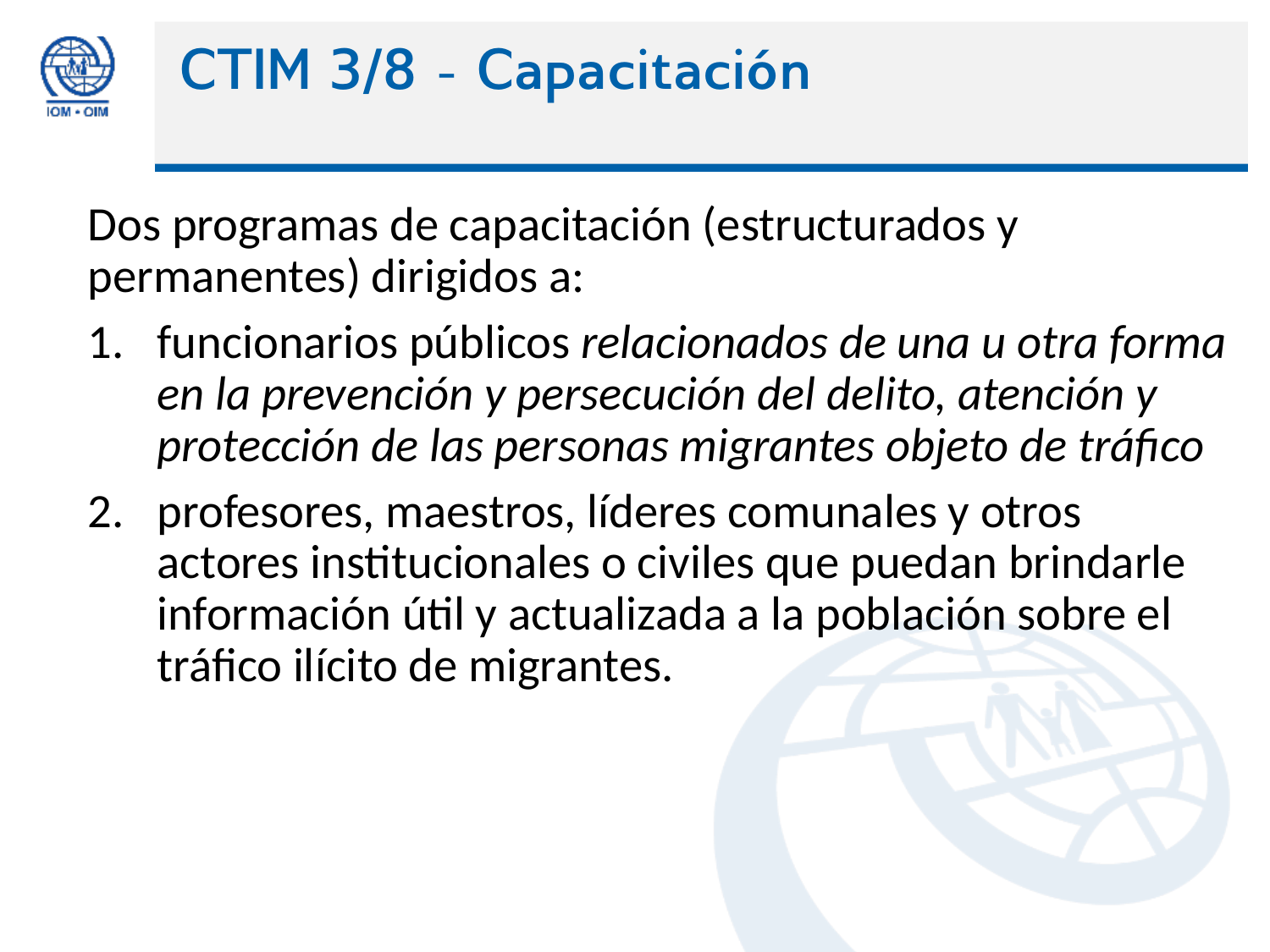

# CTIM 3/8 - Capacitación
Dos programas de capacitación (estructurados y permanentes) dirigidos a:
funcionarios públicos relacionados de una u otra forma en la prevención y persecución del delito, atención y protección de las personas migrantes objeto de tráfico
profesores, maestros, líderes comunales y otros actores institucionales o civiles que puedan brindarle información útil y actualizada a la población sobre el tráfico ilícito de migrantes.